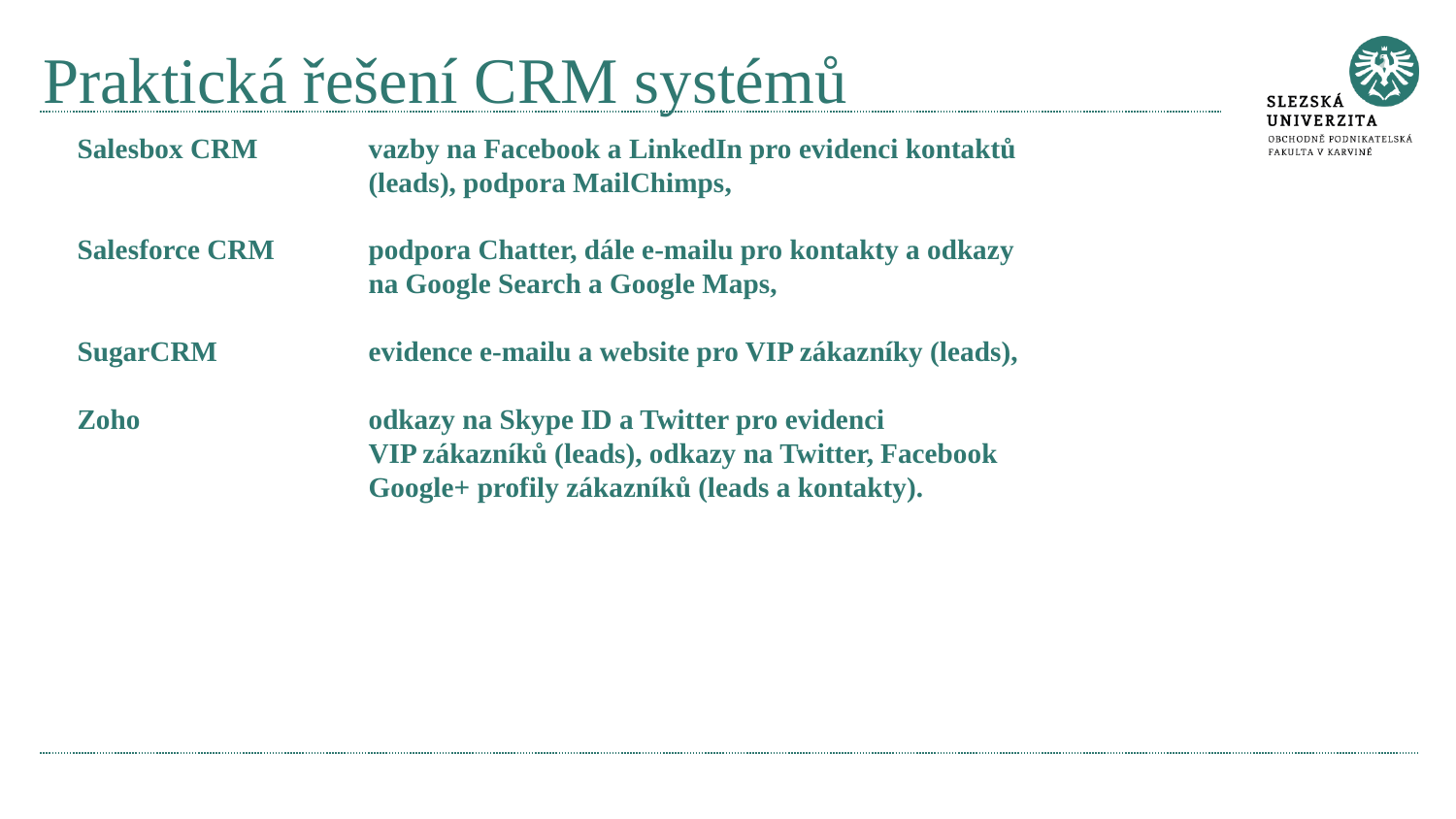

# Praktická řešení CRM systémů
Salesbox CRM	vazby na Facebook a LinkedIn pro evidenci kontaktů
		(leads), podpora MailChimps,

Salesforce CRM	podpora Chatter, dále e-mailu pro kontakty a odkazy
		na Google Search a Google Maps,

SugarCRM		evidence e-mailu a website pro VIP zákazníky (leads),

Zoho		odkazy na Skype ID a Twitter pro evidenci
		VIP zákazníků (leads), odkazy na Twitter, Facebook
		Google+ profily zákazníků (leads a kontakty).